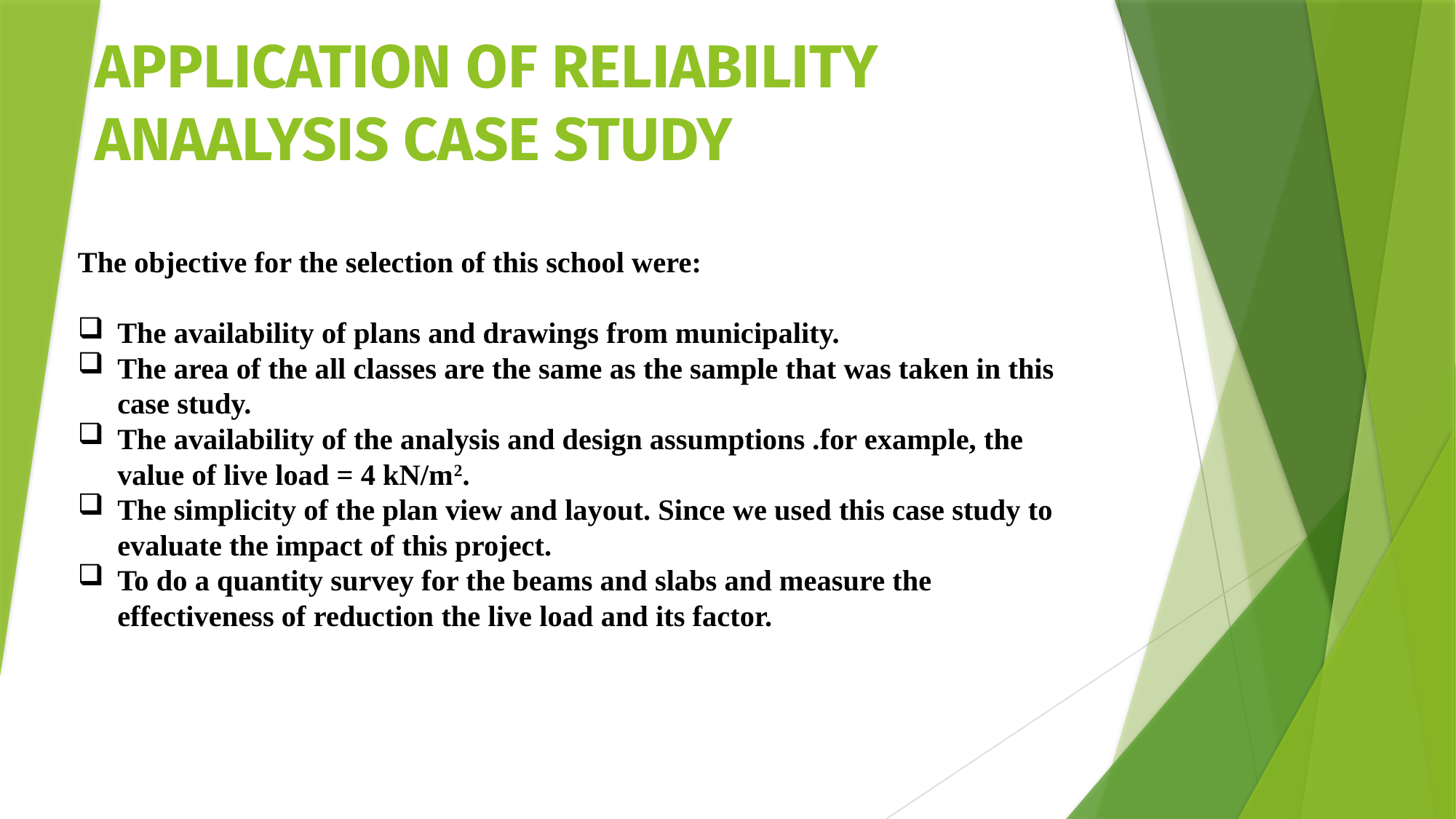

# APPLICATION of reliability ANAALYSIS CASE study
The objective for the selection of this school were:

The availability of plans and drawings from municipality.
The area of the all classes are the same as the sample that was taken in this case study.
The availability of the analysis and design assumptions .for example, the value of live load = 4 kN/m2.
The simplicity of the plan view and layout. Since we used this case study to evaluate the impact of this project.
To do a quantity survey for the beams and slabs and measure the effectiveness of reduction the live load and its factor.